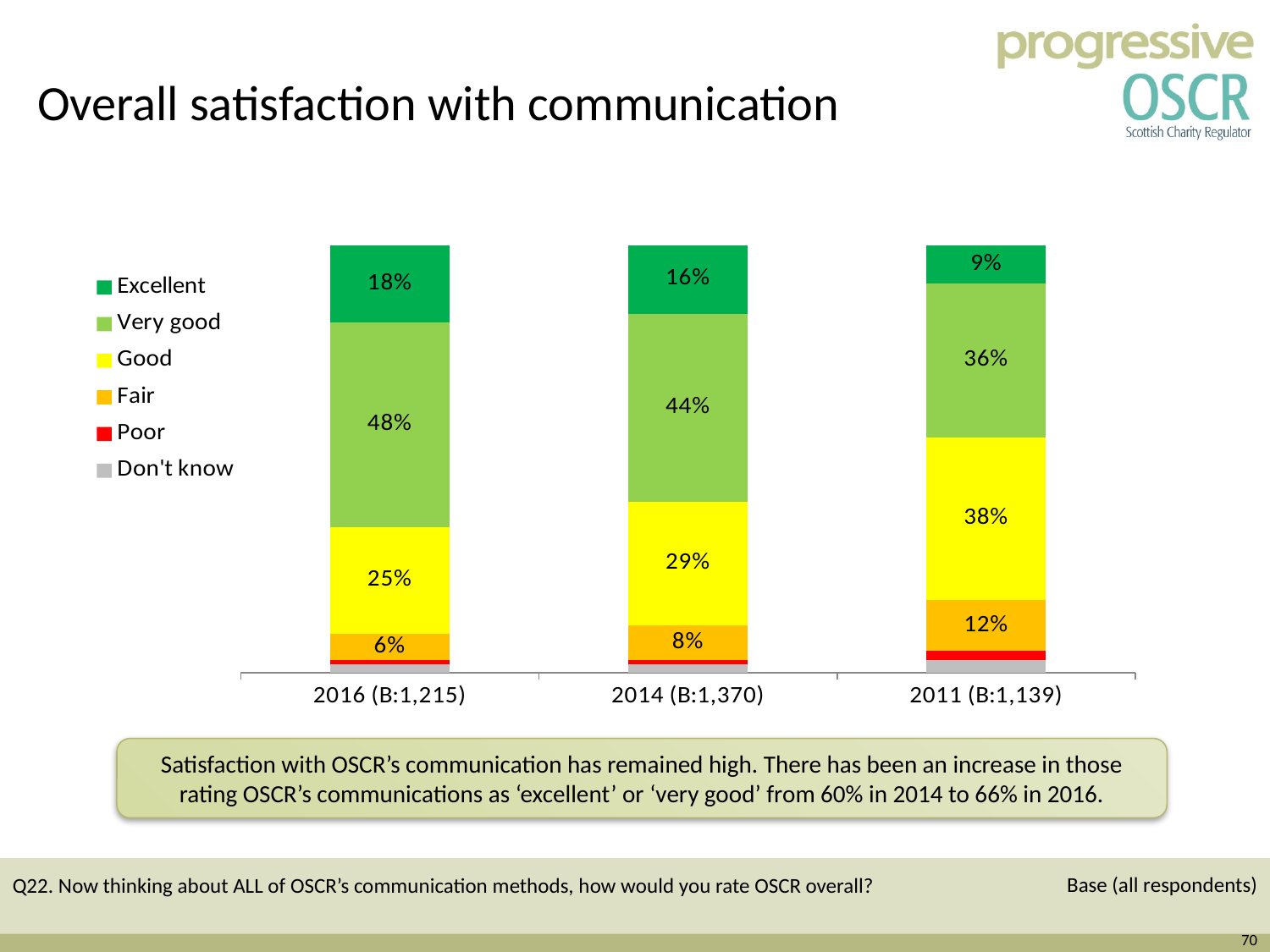

Overall satisfaction with communication

### Chart

| Category | Don't know | Poor | Fair | Good | Very good | Excellent |
|---|---|---|---|---|---|---|
| 2011 (B:1,139) | 0.030000000000000002 | 0.020000000000000004 | 0.12000000000000001 | 0.38000000000000006 | 0.36000000000000004 | 0.09000000000000001 |
| 2014 (B:1,370) | 0.020000000000000004 | 0.010000000000000002 | 0.08000000000000002 | 0.29000000000000004 | 0.44 | 0.16 |
| 2016 (B:1,215) | 0.020000000000000004 | 0.010000000000000002 | 0.060000000000000005 | 0.25 | 0.48000000000000004 | 0.18000000000000002 |
Satisfaction with OSCR’s communication has remained high. There has been an increase in those rating OSCR’s communications as ‘excellent’ or ‘very good’ from 60% in 2014 to 66% in 2016.
Base (all respondents)
Q22. Now thinking about ALL of OSCR’s communication methods, how would you rate OSCR overall?
70